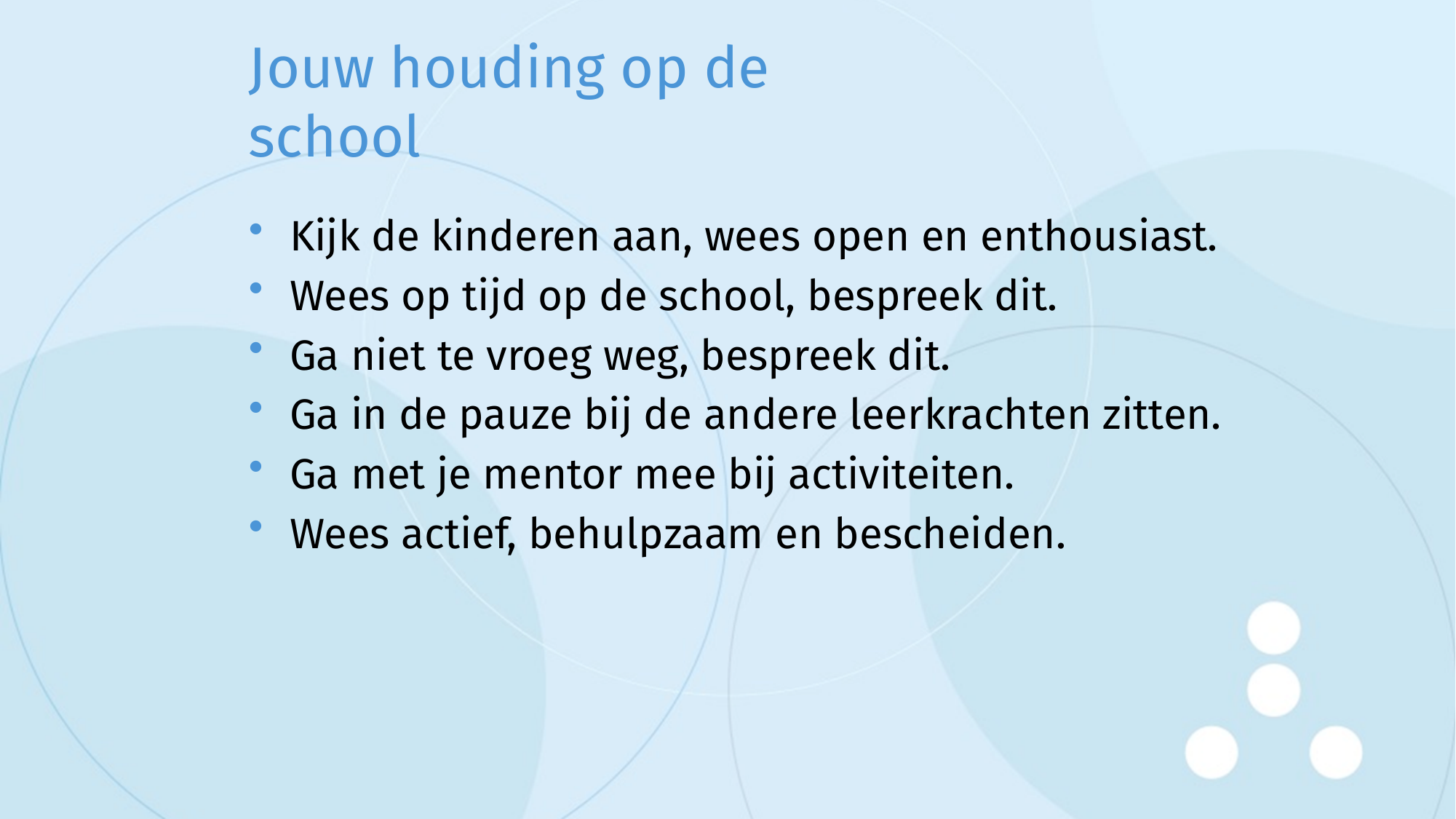

# Jouw houding op de school
Kijk de kinderen aan, wees open en enthousiast.
Wees op tijd op de school, bespreek dit.
Ga niet te vroeg weg, bespreek dit.
Ga in de pauze bij de andere leerkrachten zitten.
Ga met je mentor mee bij activiteiten.
Wees actief, behulpzaam en bescheiden.